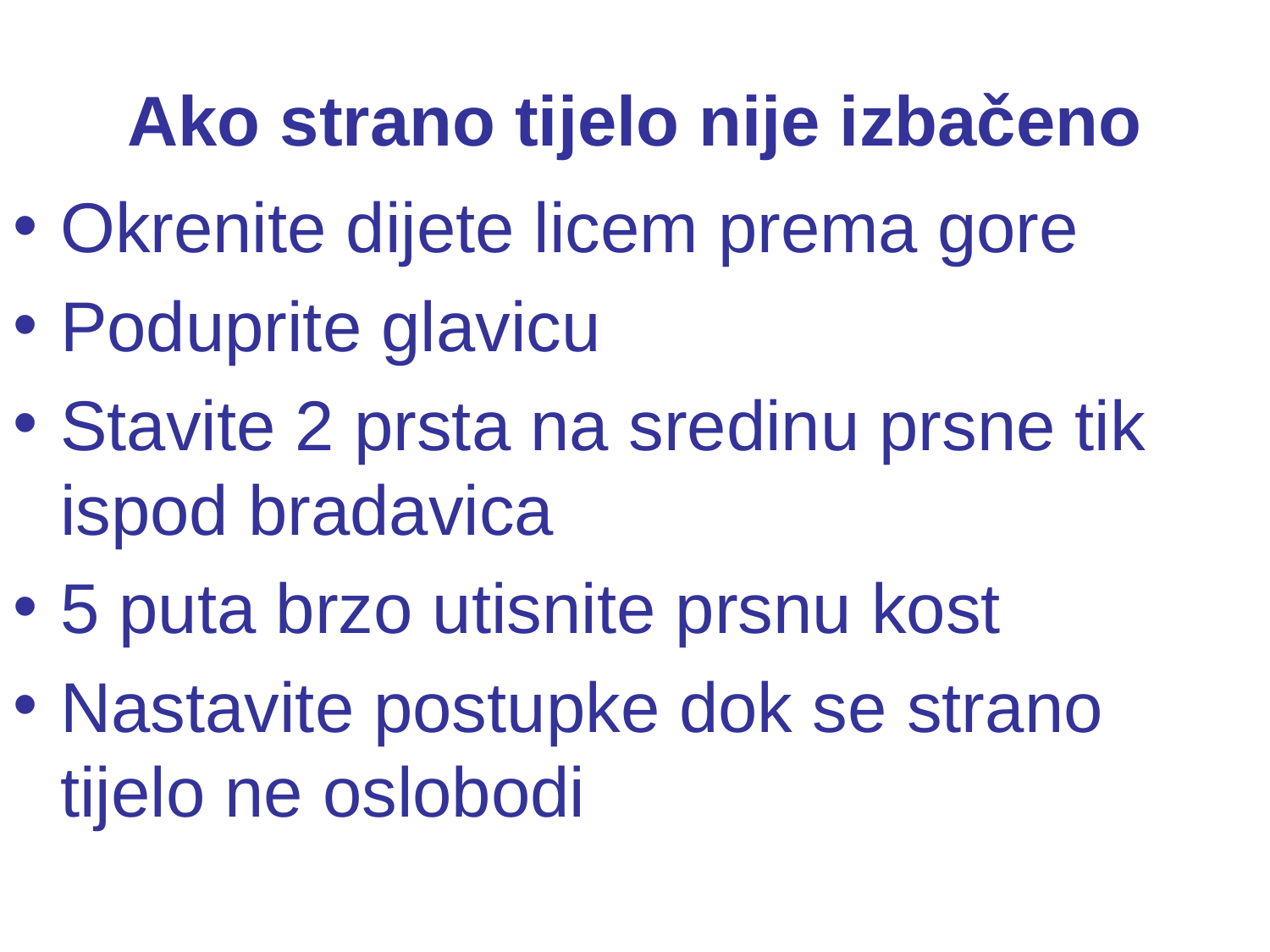

# Ako strano tijelo nije izbačeno
Okrenite dijete licem prema gore
Poduprite glavicu
Stavite 2 prsta na sredinu prsne tik ispod bradavica
5 puta brzo utisnite prsnu kost
Nastavite postupke dok se strano tijelo ne oslobodi